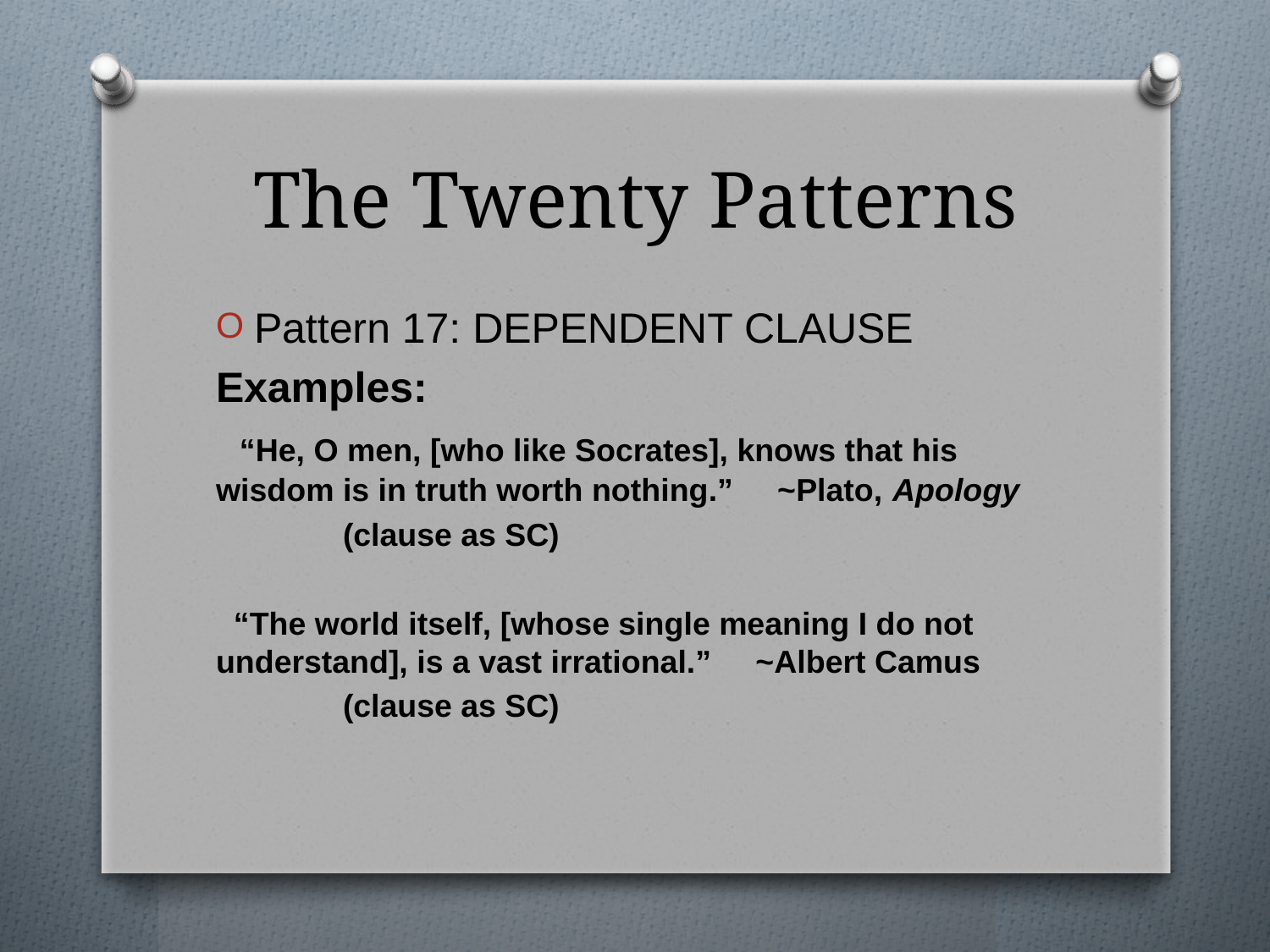

# The Twenty Patterns
Pattern 17: DEPENDENT CLAUSE
Examples:
  “He, O men, [who like Socrates], knows that his wisdom is in truth worth nothing.”     ~Plato, Apology
	(clause as SC)

  “The world itself, [whose single meaning I do not understand], is a vast irrational.”     ~Albert Camus
	(clause as SC)